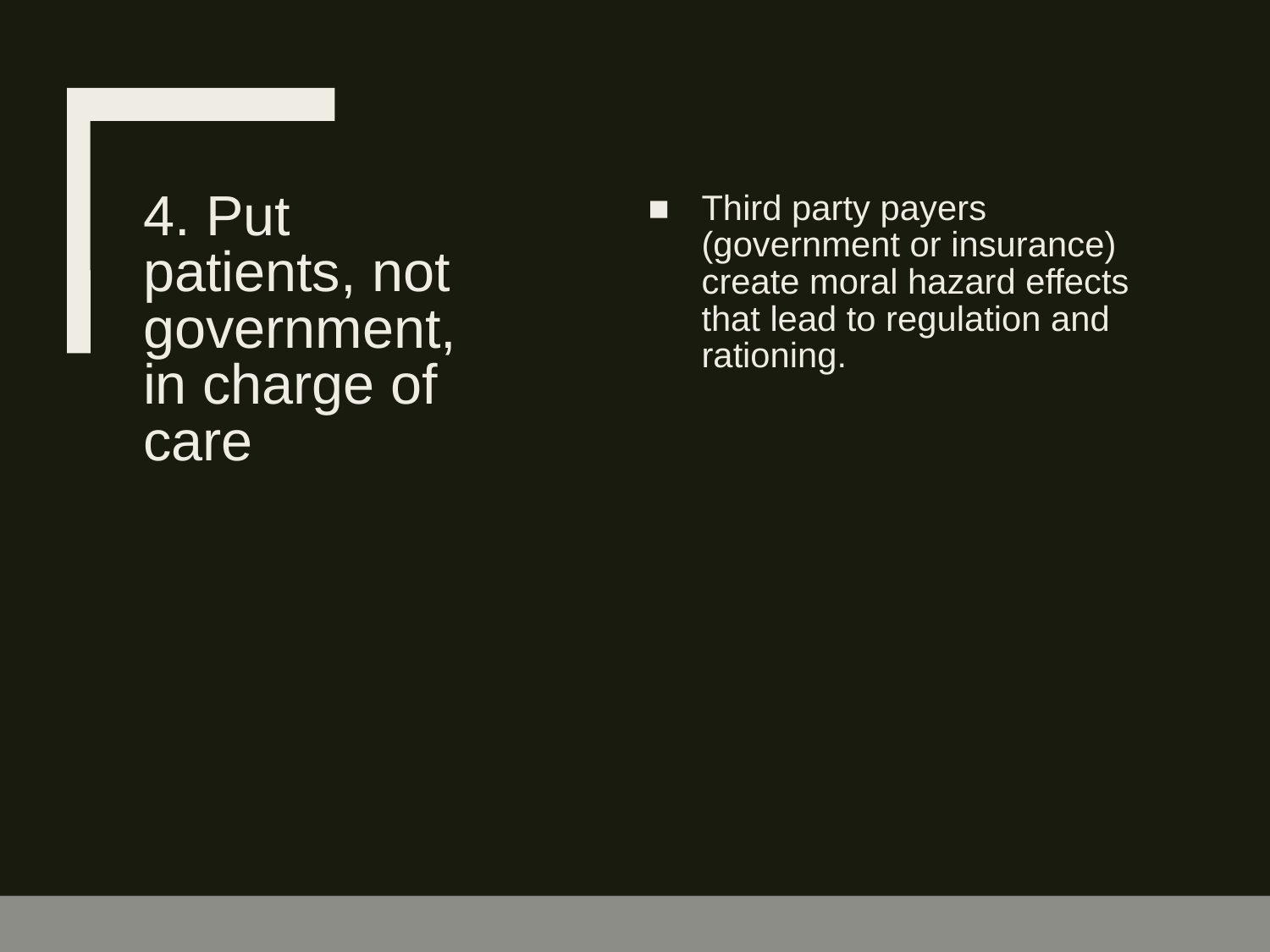

# 4. Put patients, not government, in charge of care
Third party payers (government or insurance) create moral hazard effects that lead to regulation and rationing.